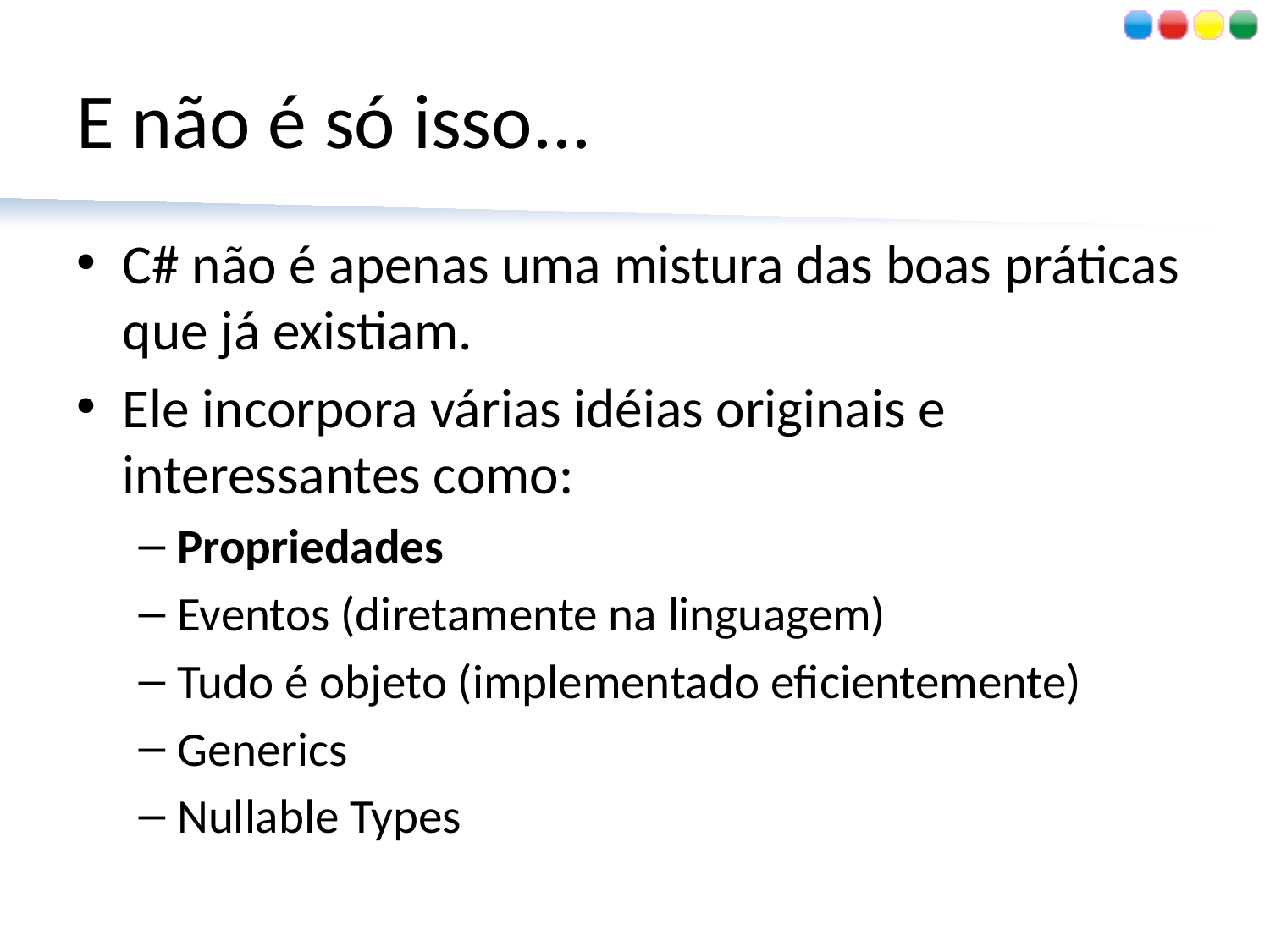

# E não é só isso...
C# não é apenas uma mistura das boas práticas que já existiam.
Ele incorpora várias idéias originais e interessantes como:
Propriedades
Eventos (diretamente na linguagem)
Tudo é objeto (implementado eficientemente)
Generics
Nullable Types